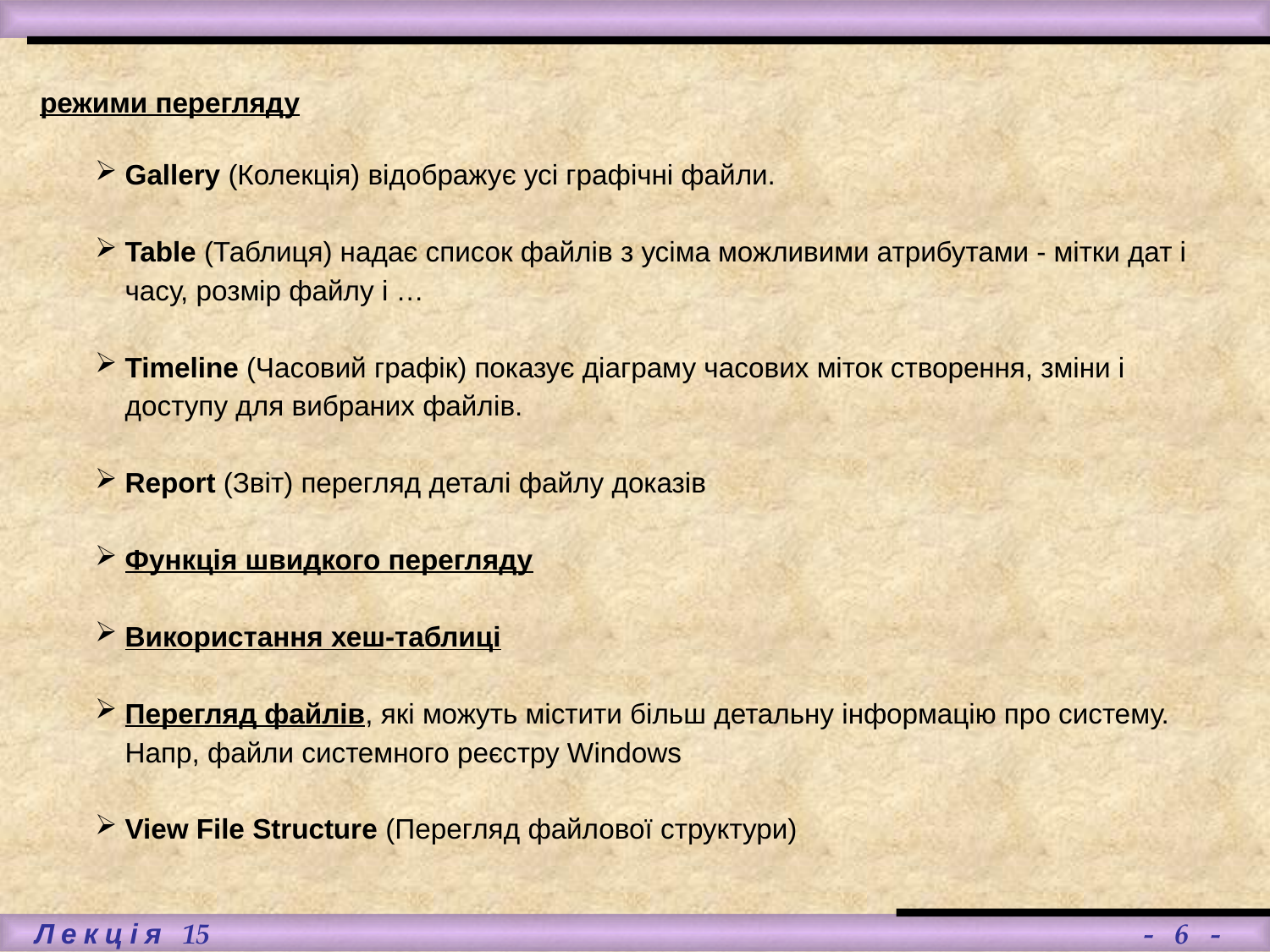

#

режими перегляду

Gallery (Колекція) відображує усі графічні файли.

Table (Таблиця) надає список файлів з усіма можливими атрибутами - мітки дат і часу, розмір файлу і …

Timeline (Часовий графік) показує діаграму часових міток створення, зміни і доступу для вибраних файлів.

Report (Звіт) перегляд деталі файлу доказів

Функція швидкого перегляду

Використання хеш-таблиці

Перегляд файлів, які можуть містити більш детальну інформацію про систему. Напр, файли системного реєстру Windows

View File Structure (Перегляд файлової структури)

     Л е к ц і я   15								-   6   -